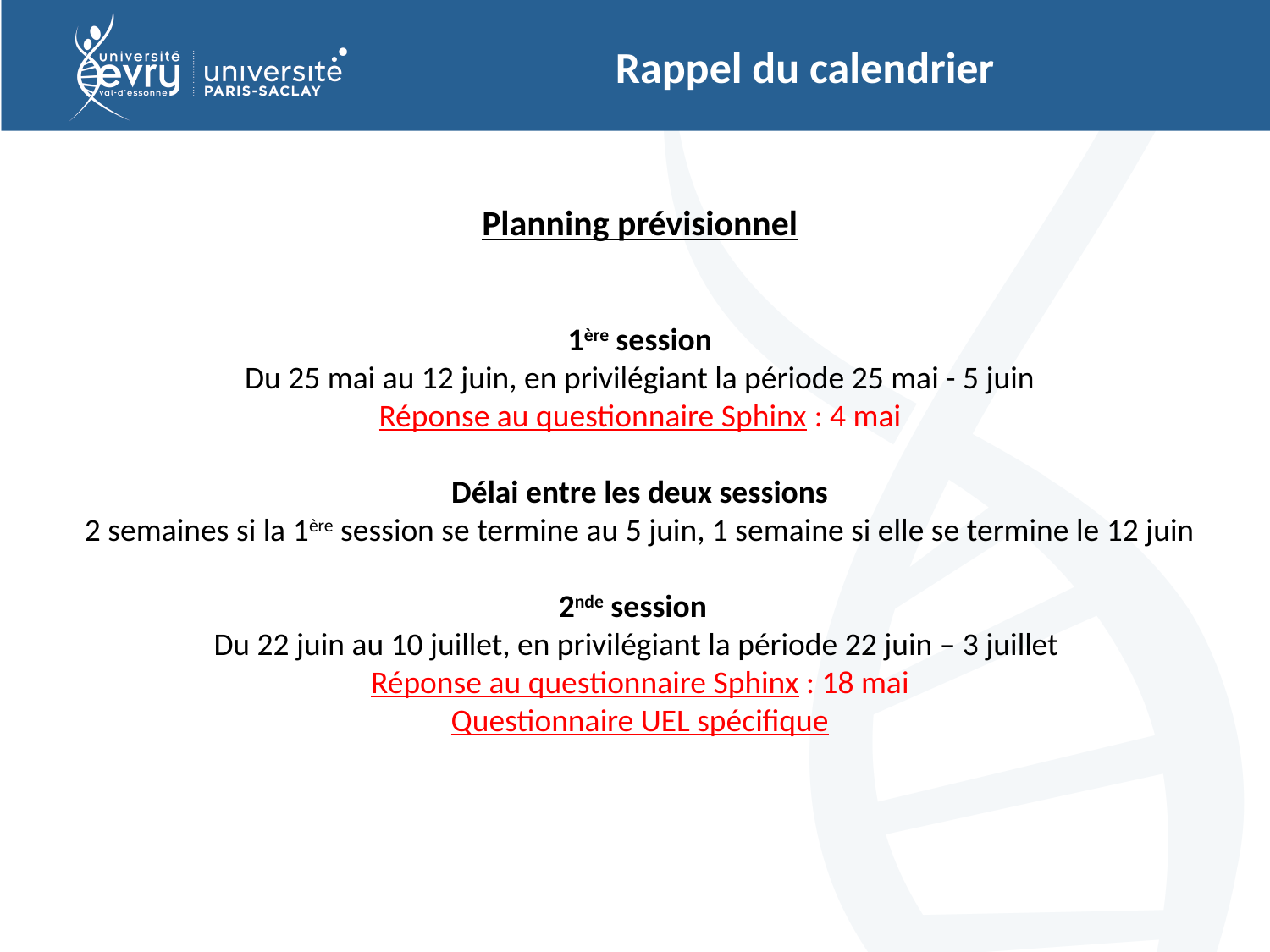

# Rappel du calendrier

Planning prévisionnel

1ère session
Du 25 mai au 12 juin, en privilégiant la période 25 mai - 5 juin
Réponse au questionnaire Sphinx : 4 mai

Délai entre les deux sessions
2 semaines si la 1ère session se termine au 5 juin, 1 semaine si elle se termine le 12 juin

2nde session
Du 22 juin au 10 juillet, en privilégiant la période 22 juin – 3 juillet
Réponse au questionnaire Sphinx : 18 mai
Questionnaire UEL spécifique